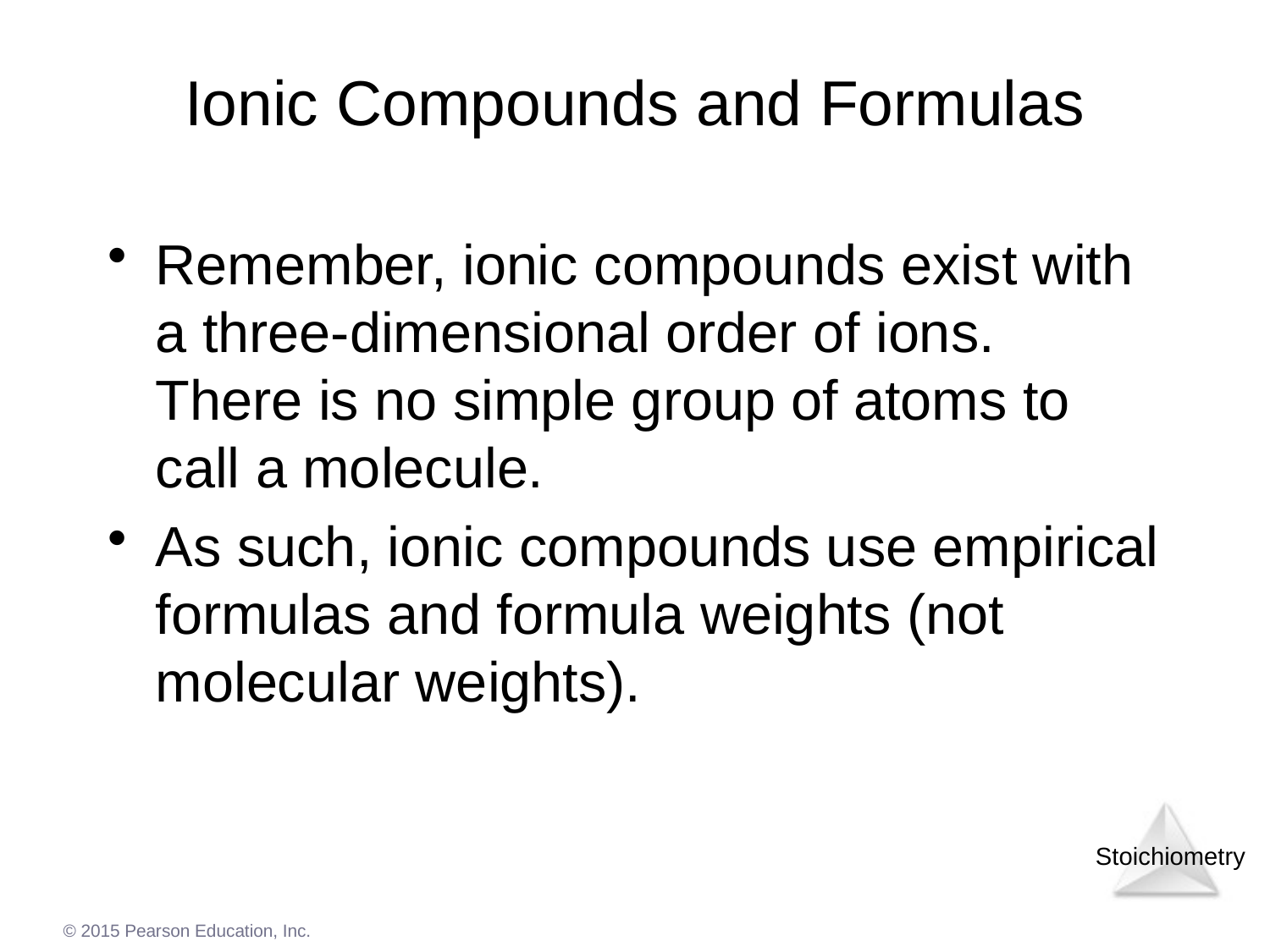

# Ionic Compounds and Formulas
Remember, ionic compounds exist with a three-dimensional order of ions.  There is no simple group of atoms to call a molecule.
As such, ionic compounds use empirical formulas and formula weights (not molecular weights).